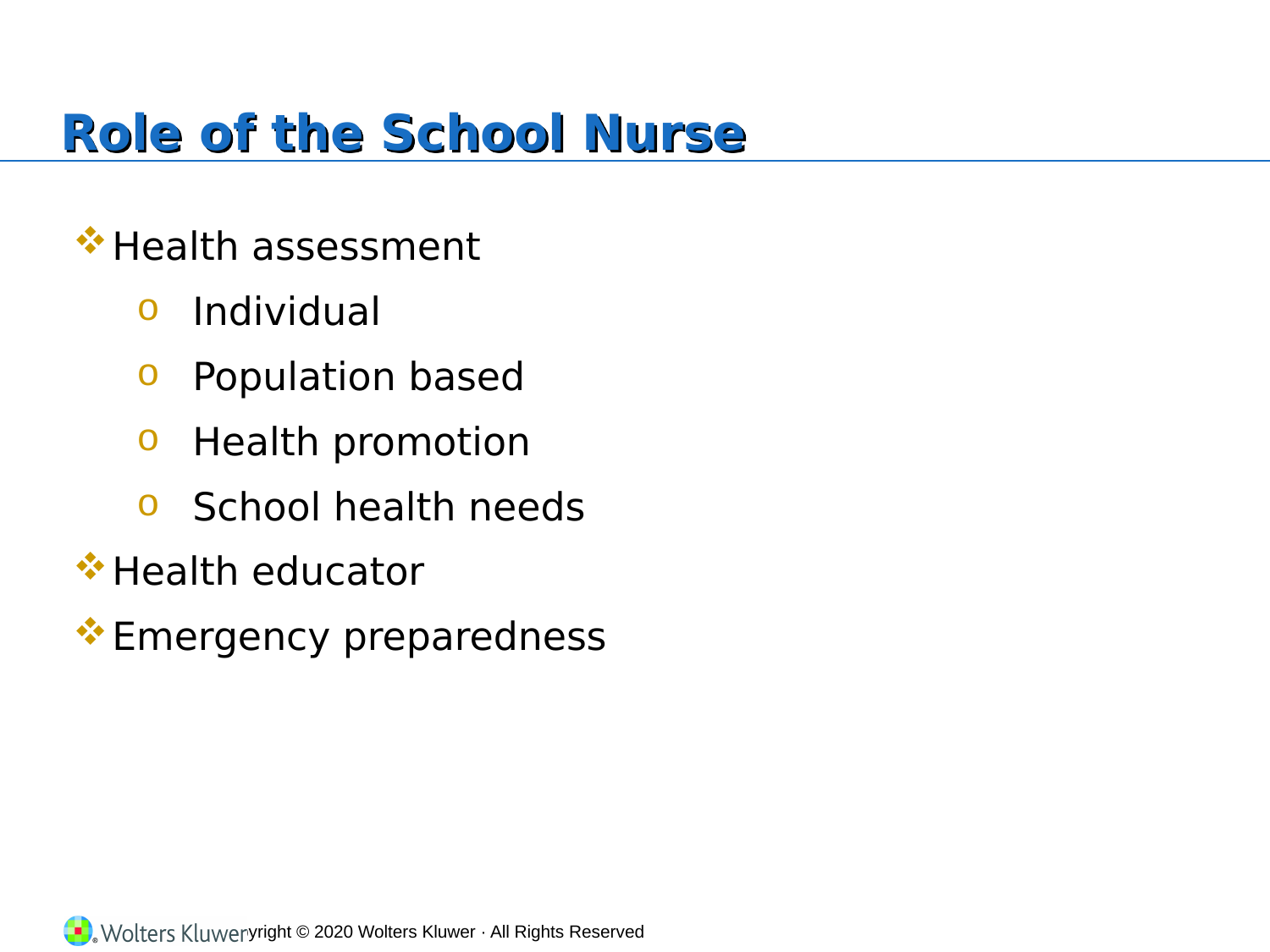

# Role of the School Nurse
Health assessment
Individual
Population based
Health promotion
School health needs
Health educator
Emergency preparedness